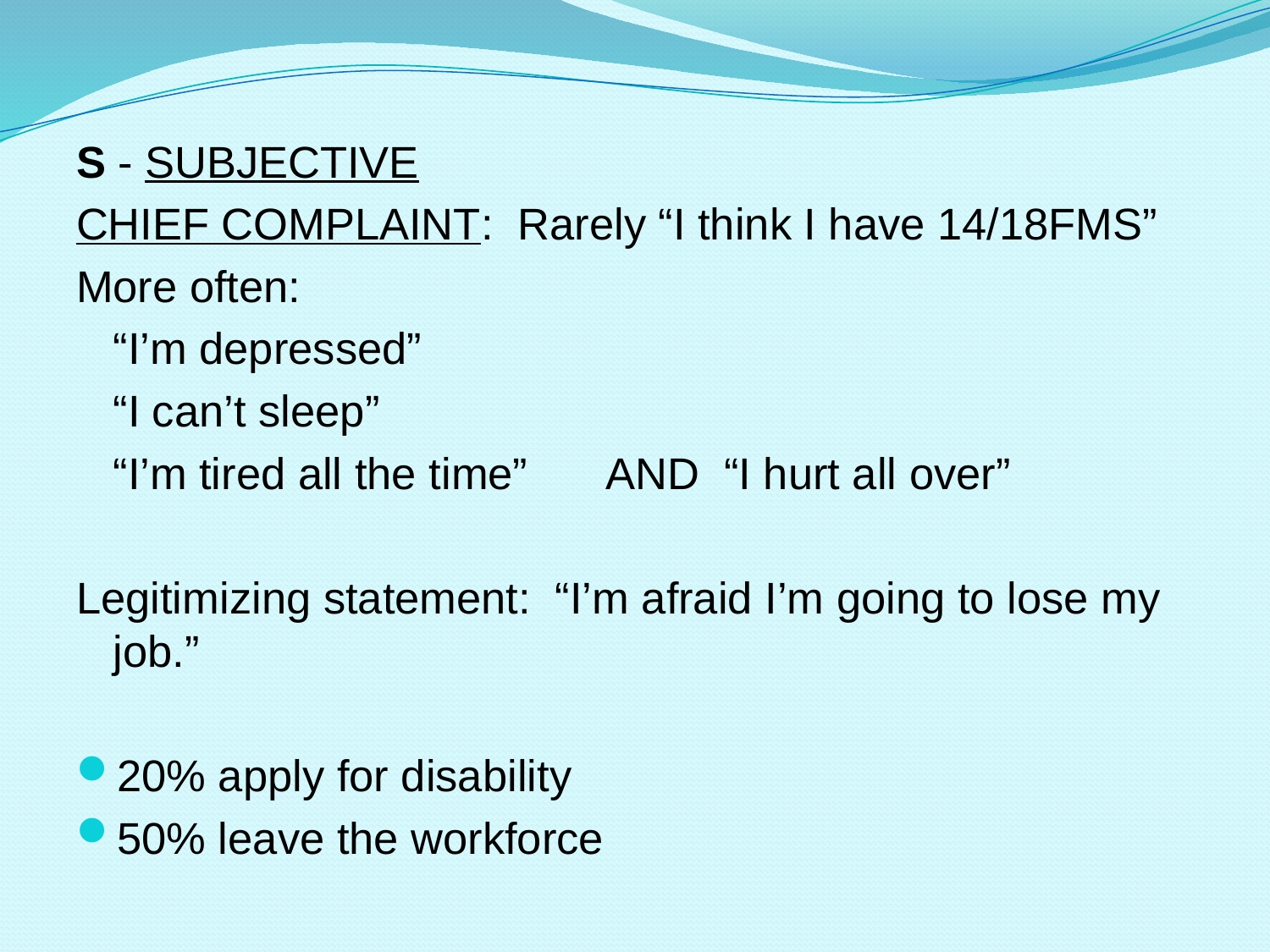

#
S - SUBJECTIVE
CHIEF COMPLAINT:  Rarely “I think I have 14/18FMS”
More often:
	“I’m depressed”
	“I can’t sleep”
	“I’m tired all the time”	AND  “I hurt all over”

Legitimizing statement:  “I’m afraid I’m going to lose my job.”

20% apply for disability
50% leave the workforce